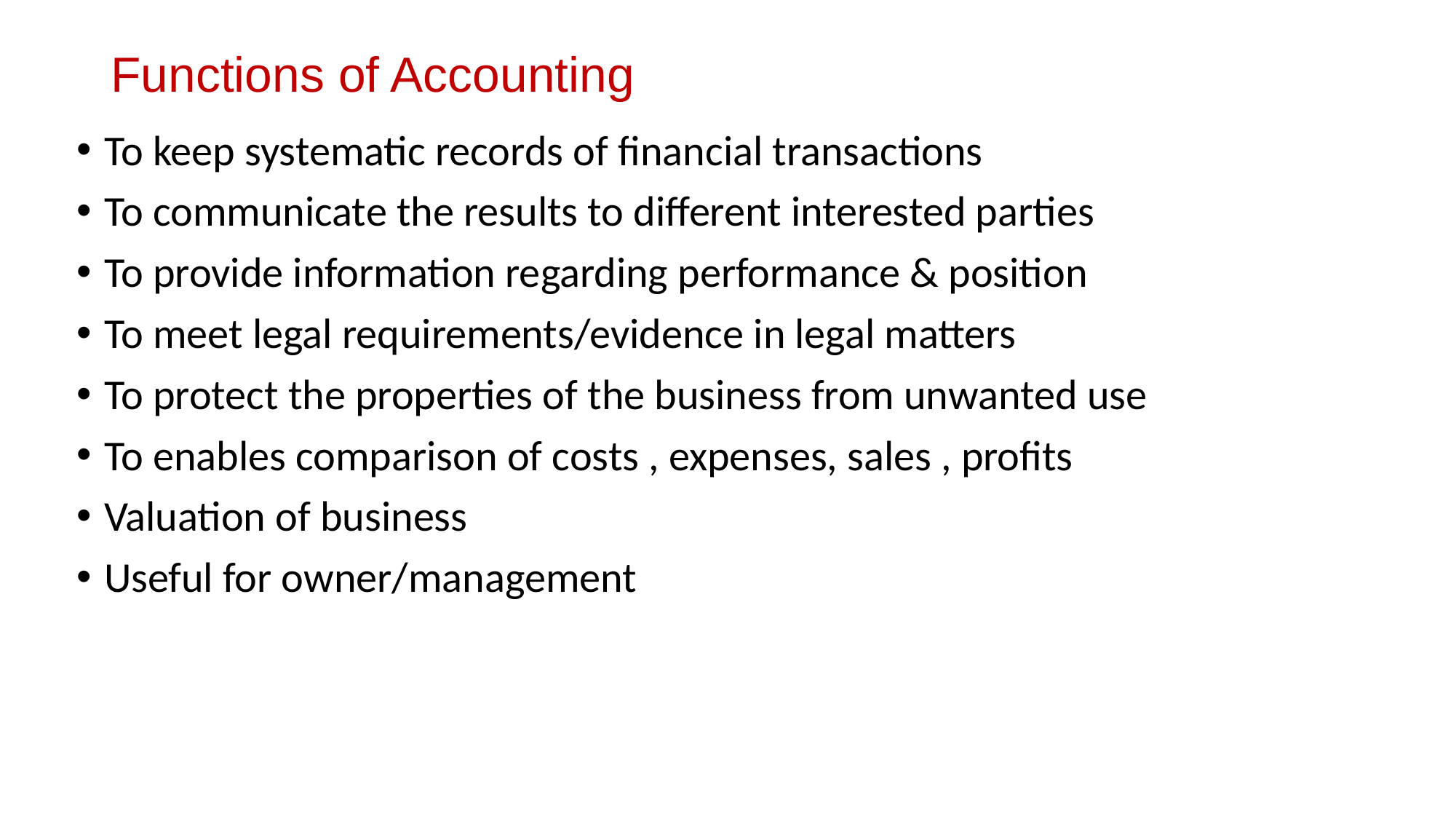

# Functions of Accounting
To keep systematic records of financial transactions
To communicate the results to different interested parties
To provide information regarding performance & position
To meet legal requirements/evidence in legal matters
To protect the properties of the business from unwanted use
To enables comparison of costs , expenses, sales , profits
Valuation of business
Useful for owner/management